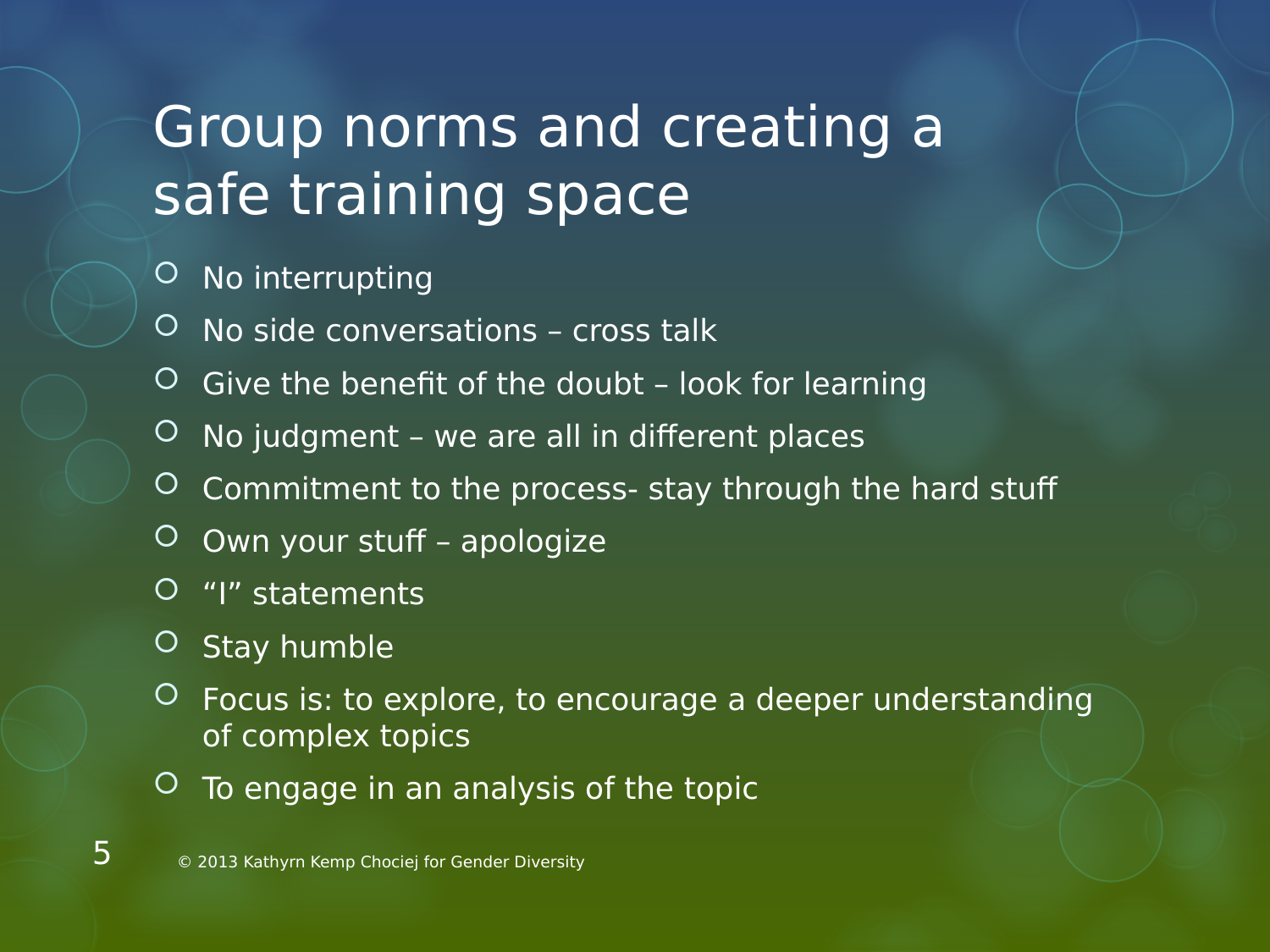

# Group norms and creating a safe training space
No interrupting
No side conversations – cross talk
Give the benefit of the doubt – look for learning
No judgment – we are all in different places
Commitment to the process- stay through the hard stuff
Own your stuff – apologize
“I” statements
Stay humble
Focus is: to explore, to encourage a deeper understanding of complex topics
To engage in an analysis of the topic
5
© 2013 Kathyrn Kemp Chociej for Gender Diversity